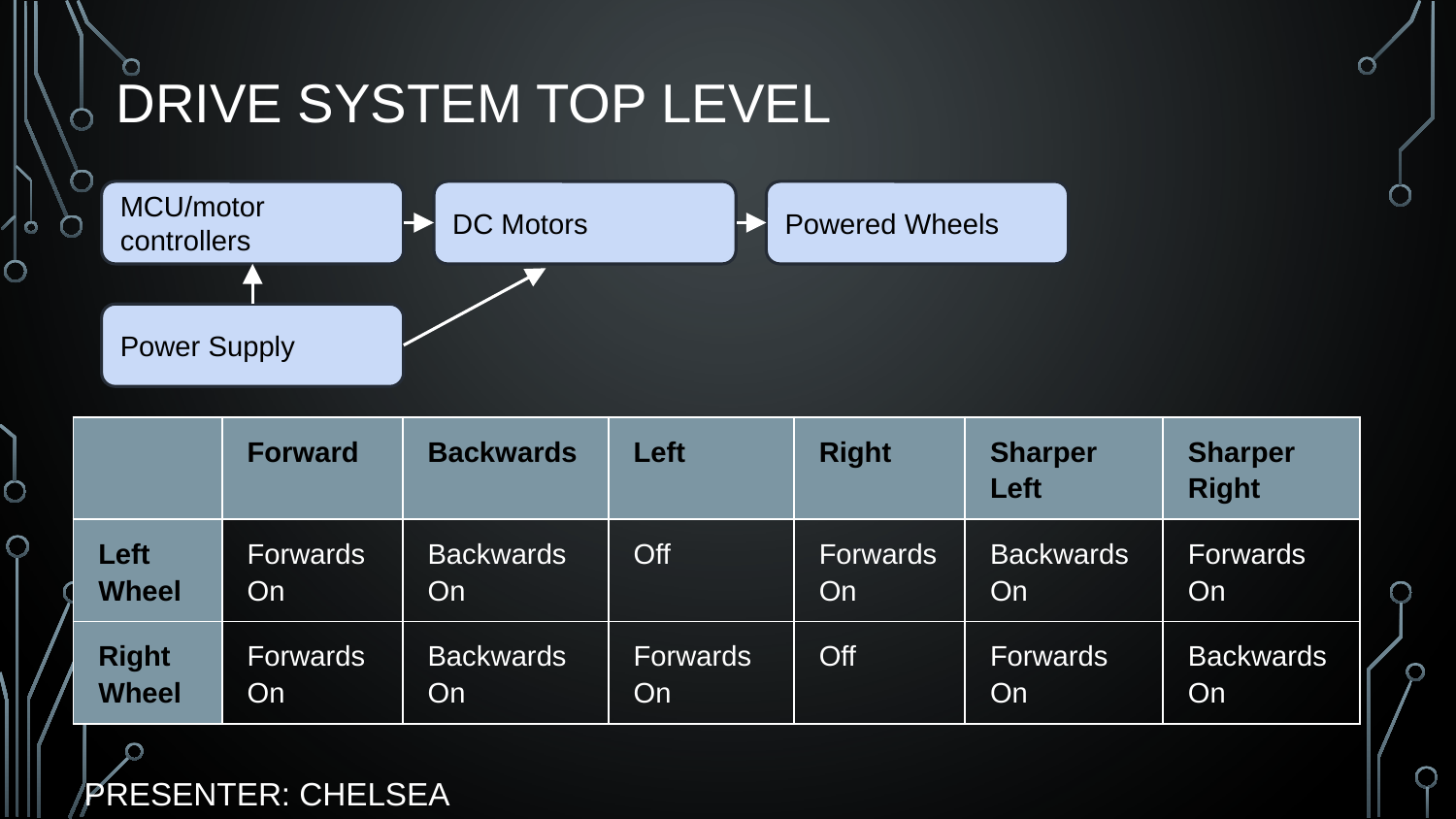

# DRIVE SYSTEM TOP LEVEL
MCU/motor controllers
DC Motors
Powered Wheels
Power Supply
|  | Forward | Backwards | Left | Right | Sharper Left | Sharper Right |
| --- | --- | --- | --- | --- | --- | --- |
| Left Wheel | Forwards On | Backwards On | Off | Forwards On | Backwards On | Forwards On |
| Right Wheel | Forwards On | Backwards On | Forwards On | Off | Forwards On | Backwards On |
PRESENTER: CHELSEA